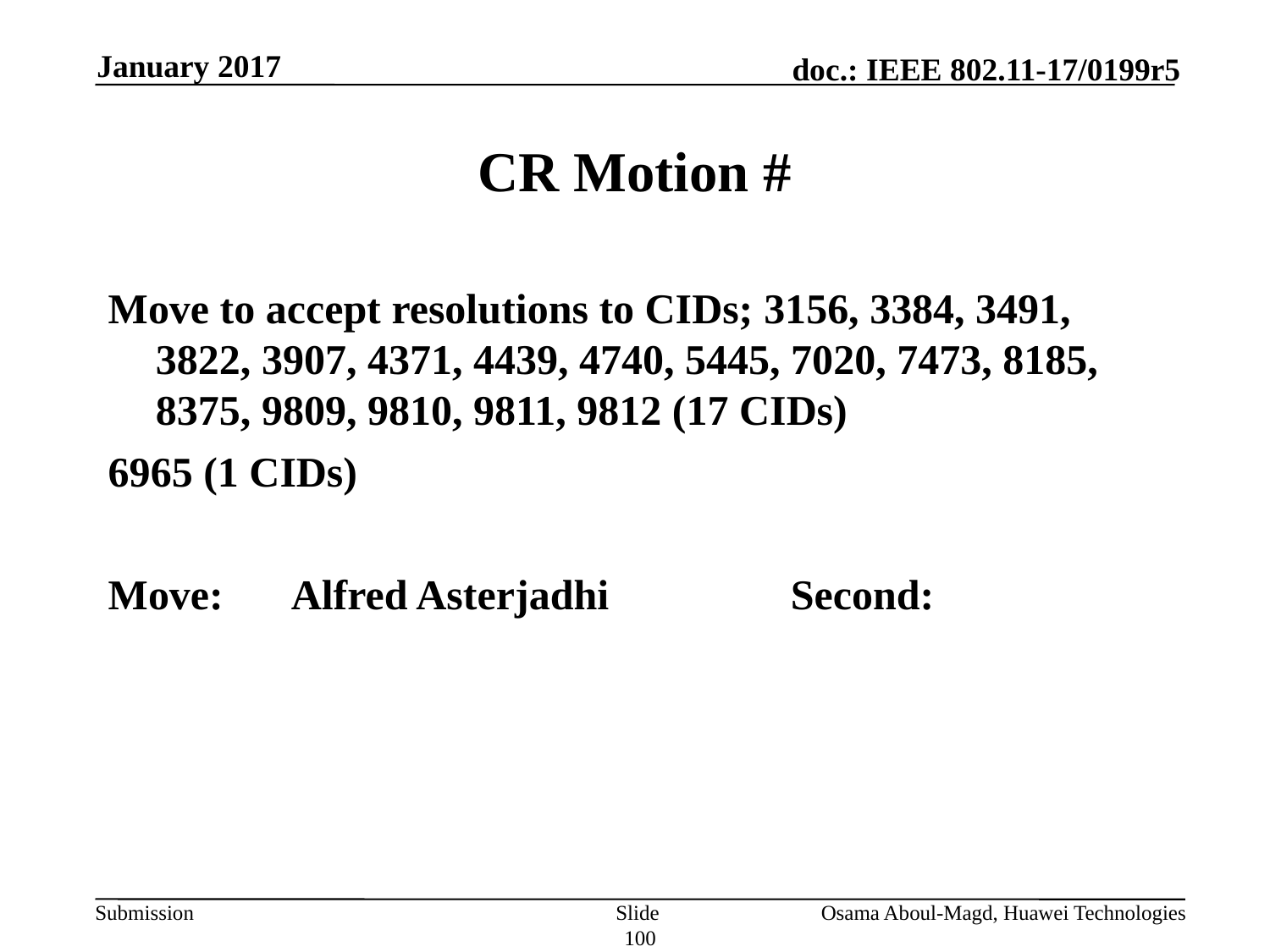

January 2017
# CR Motion #
Move to accept resolutions to CIDs; 3156, 3384, 3491, 3822, 3907, 4371, 4439, 4740, 5445, 7020, 7473, 8185, 8375, 9809, 9810, 9811, 9812 (17 CIDs)
6965 (1 CIDs)

Move:	 Alfred Asterjadhi 		Second:
Slide 100
Osama Aboul-Magd, Huawei Technologies